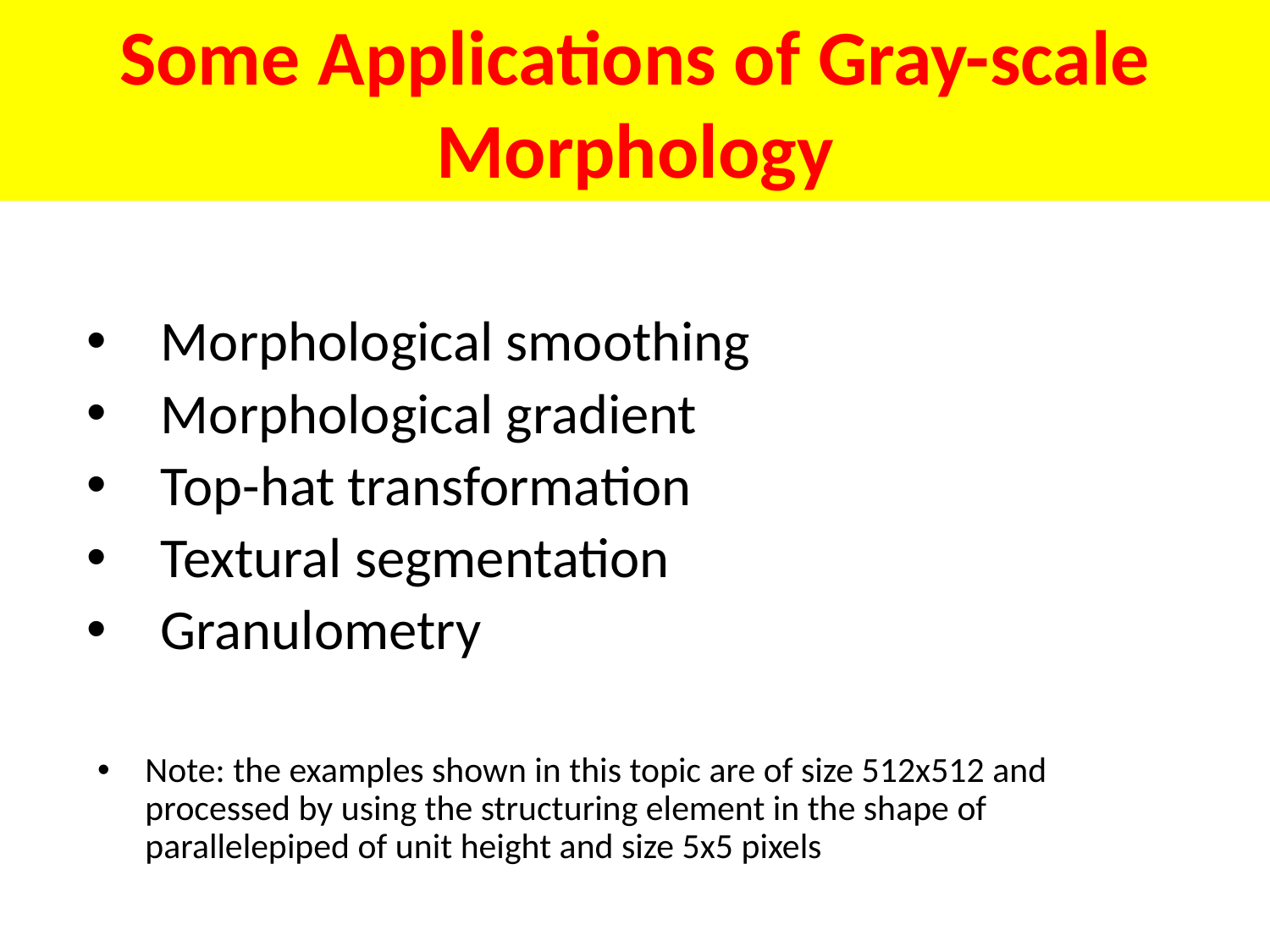

# Some Applications of Gray-scale Morphology

Morphological smoothing
Morphological gradient
Top-hat transformation
Textural segmentation
Granulometry
Note: the examples shown in this topic are of size 512x512 and processed by using the structuring element in the shape of parallelepiped of unit height and size 5x5 pixels